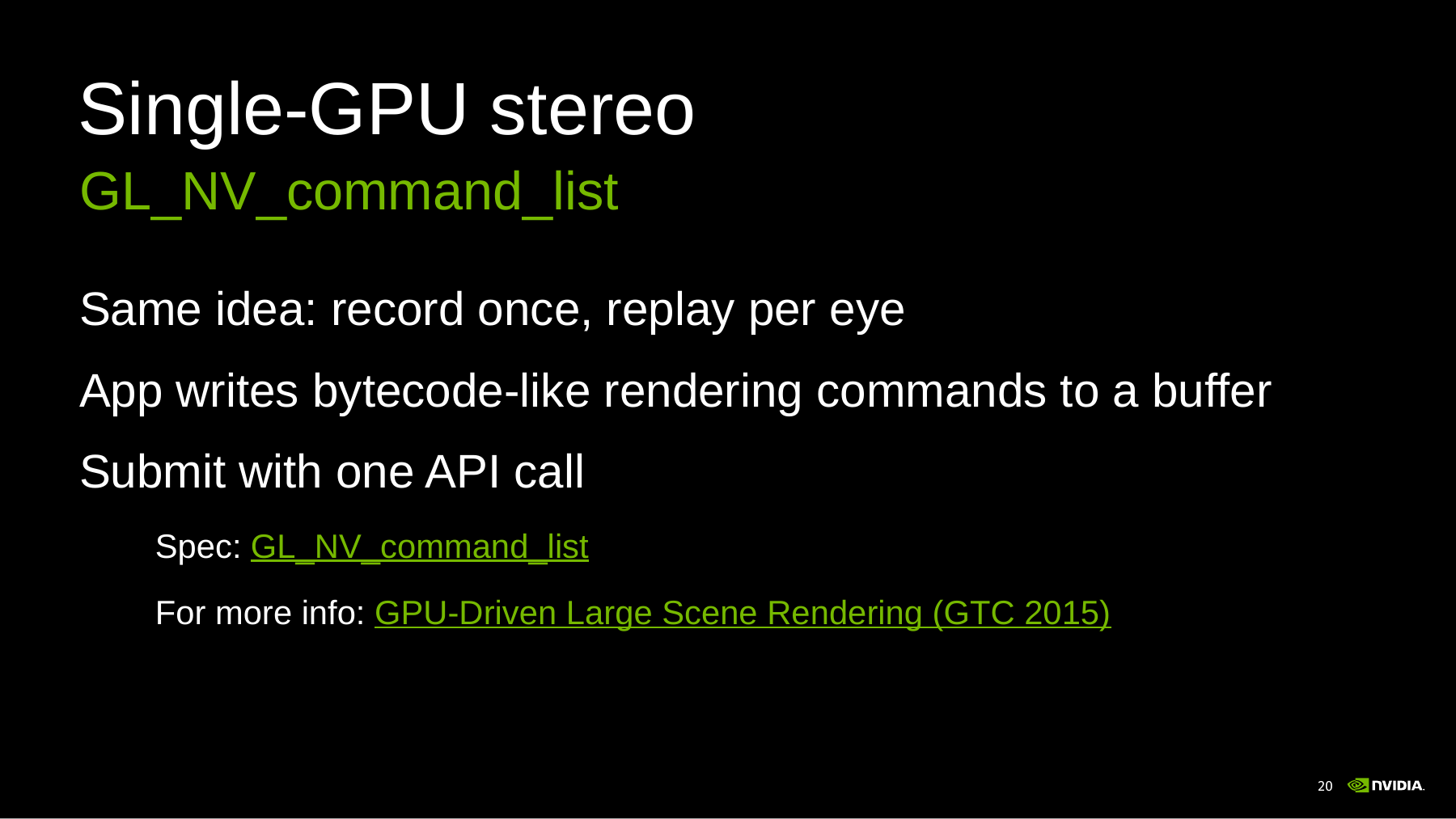

# Single-GPU stereo
GL_NV_command_list
Same idea: record once, replay per eye
App writes bytecode-like rendering commands to a buffer
Submit with one API call
Spec: GL_NV_command_list
For more info: GPU-Driven Large Scene Rendering (GTC 2015)